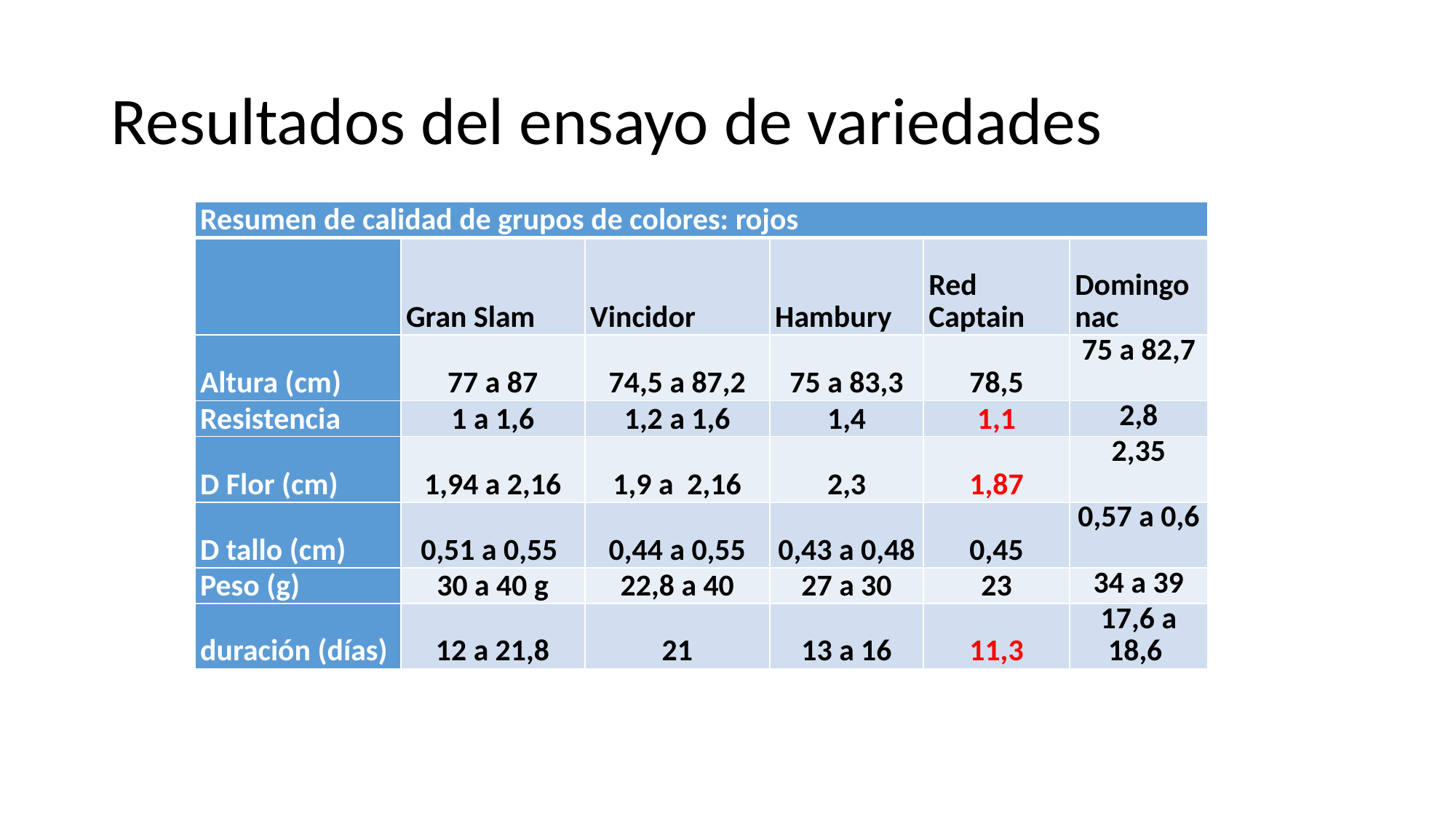

# Resultados del ensayo de variedades
| Resumen de calidad de grupos de colores: rojos |  |  |  |  |  |
| --- | --- | --- | --- | --- | --- |
|  | Gran Slam | Vincidor | Hambury | Red Captain | Domingo nac |
| Altura (cm) | 77 a 87 | 74,5 a 87,2 | 75 a 83,3 | 78,5 | 75 a 82,7 |
| Resistencia | 1 a 1,6 | 1,2 a 1,6 | 1,4 | 1,1 | 2,8 |
| D Flor (cm) | 1,94 a 2,16 | 1,9 a 2,16 | 2,3 | 1,87 | 2,35 |
| D tallo (cm) | 0,51 a 0,55 | 0,44 a 0,55 | 0,43 a 0,48 | 0,45 | 0,57 a 0,6 |
| Peso (g) | 30 a 40 g | 22,8 a 40 | 27 a 30 | 23 | 34 a 39 |
| duración (días) | 12 a 21,8 | 21 | 13 a 16 | 11,3 | 17,6 a 18,6 |